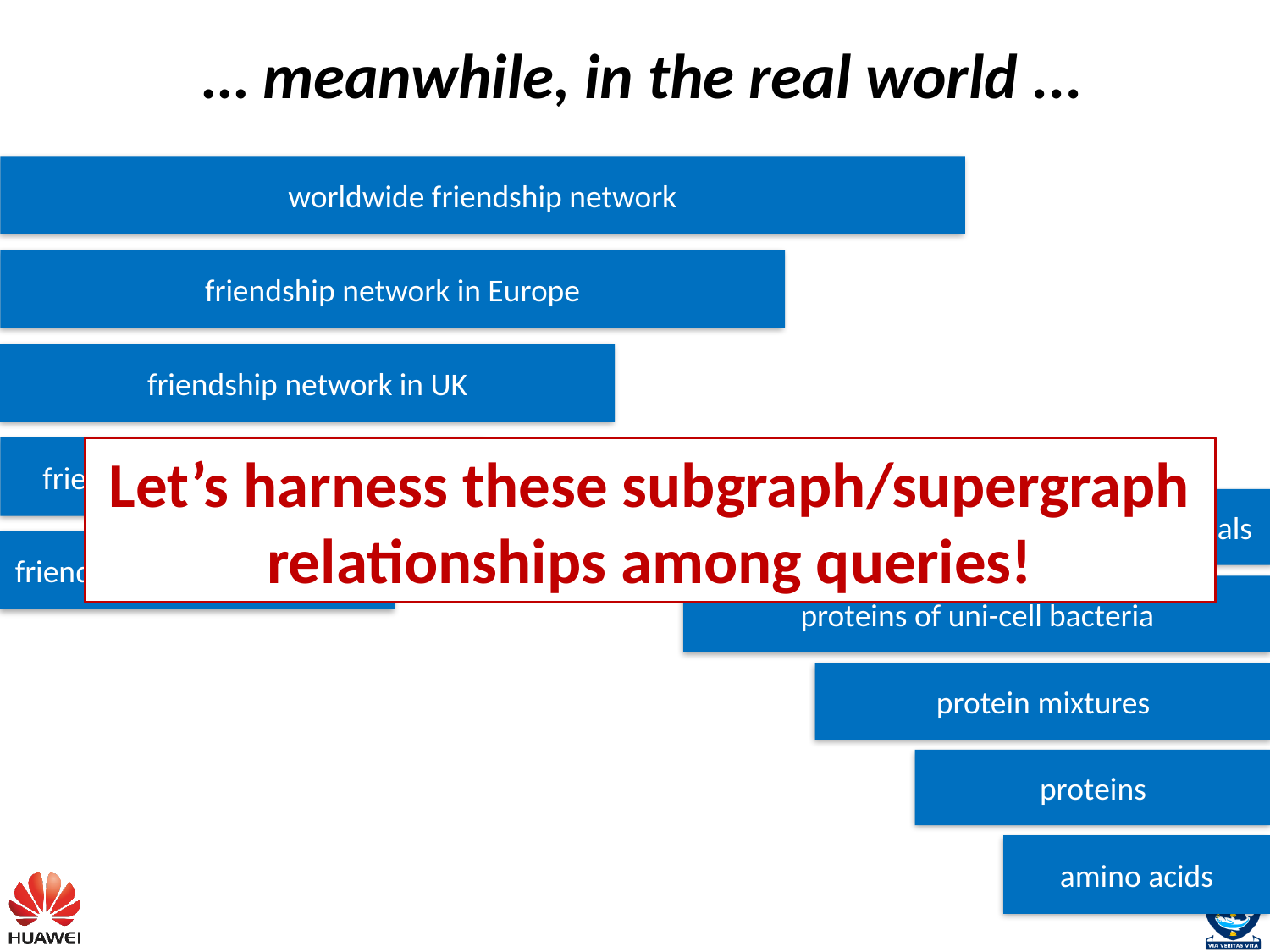

… meanwhile, in the real world ...
worldwide friendship network
friendship network in Europe
friendship network in UK
friendship network in Glasgow
Let’s harness these subgraph/supergraph relationships among queries!
proteins of multi-cell organism, e.g., plants, animals
friendship network in U of G
proteins of uni-cell bacteria
protein mixtures
proteins
amino acids